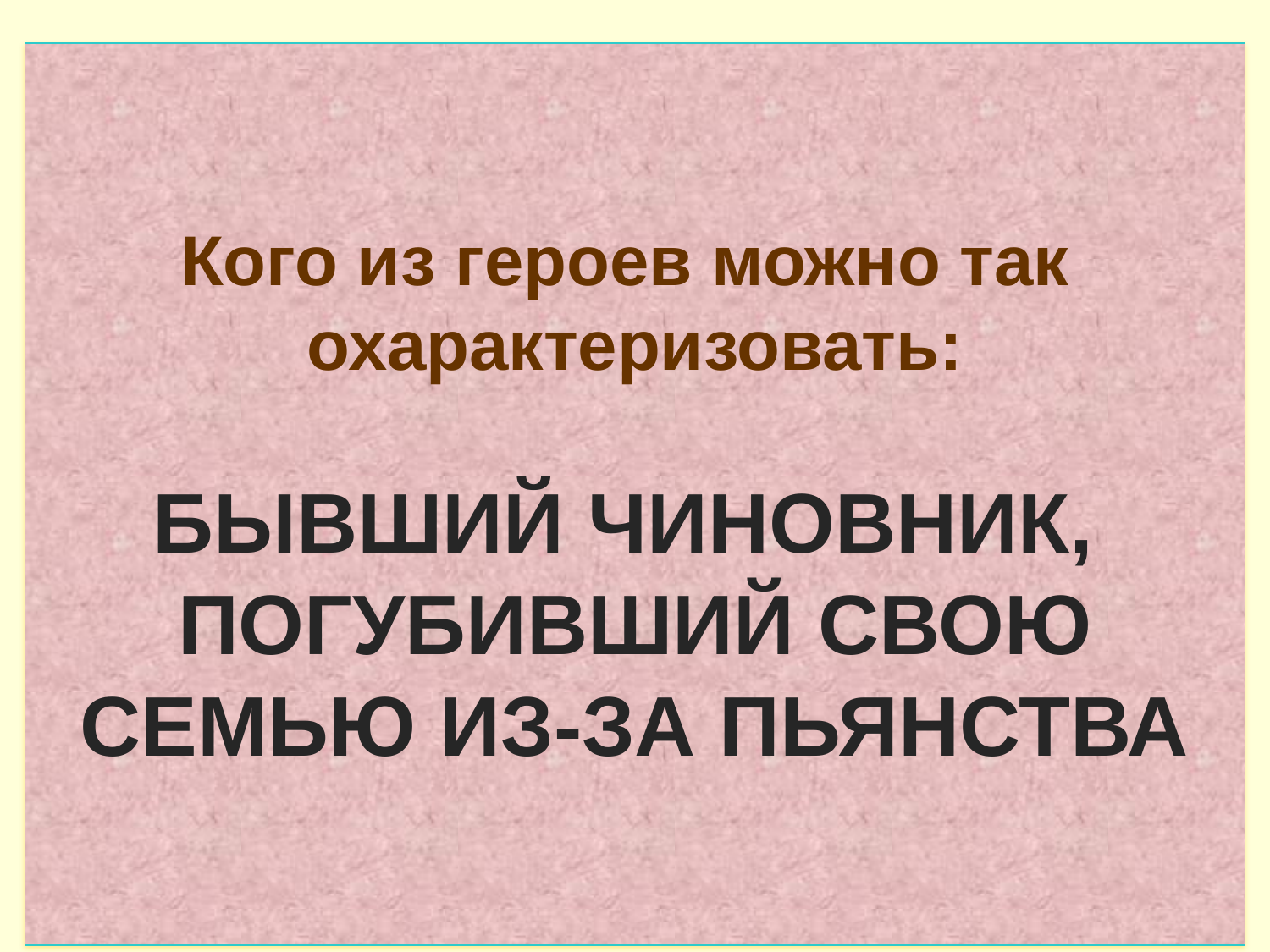

#

Кого из героев можно так
охарактеризовать:

БЫВШИЙ ЧИНОВНИК,
ПОГУБИВШИЙ СВОЮ
СЕМЬЮ ИЗ-ЗА ПЬЯНСТВА